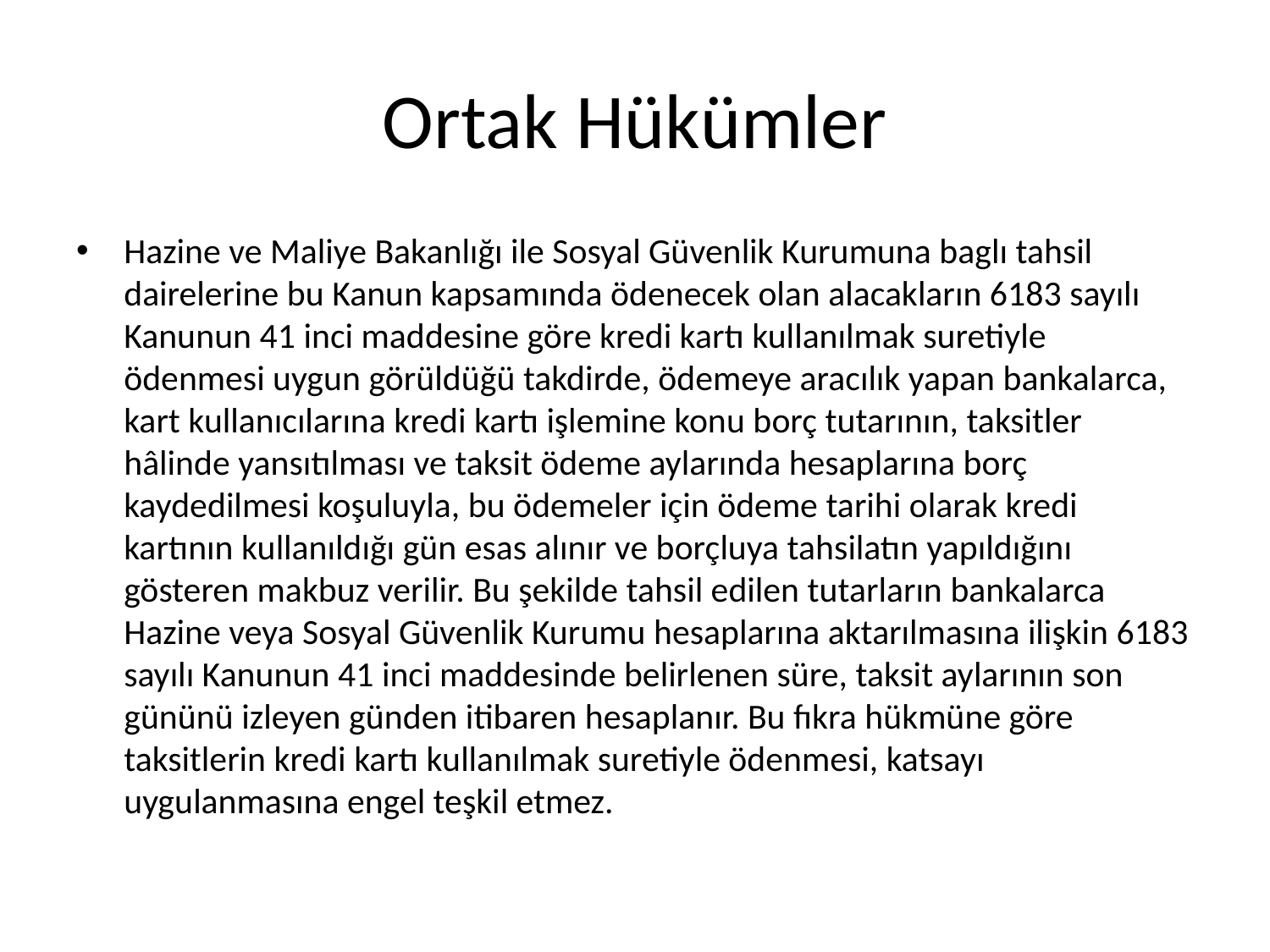

# Ortak Hükümler
Hazine ve Maliye Bakanlığı ile Sosyal Güvenlik Kurumuna baglı tahsil dairelerine bu Kanun kapsamında ödenecek olan alacakların 6183 sayılı Kanunun 41 inci maddesine göre kredi kartı kullanılmak suretiyle ödenmesi uygun görüldüğü takdirde, ödemeye aracılık yapan bankalarca, kart kullanıcılarına kredi kartı işlemine konu borç tutarının, taksitler hâlinde yansıtılması ve taksit ödeme aylarında hesaplarına borç kaydedilmesi koşuluyla, bu ödemeler için ödeme tarihi olarak kredi kartının kullanıldığı gün esas alınır ve borçluya tahsilatın yapıldığını gösteren makbuz verilir. Bu şekilde tahsil edilen tutarların bankalarca Hazine veya Sosyal Güvenlik Kurumu hesaplarına aktarılmasına ilişkin 6183 sayılı Kanunun 41 inci maddesinde belirlenen süre, taksit aylarının son gününü izleyen günden itibaren hesaplanır. Bu fıkra hükmüne göre taksitlerin kredi kartı kullanılmak suretiyle ödenmesi, katsayı uygulanmasına engel teşkil etmez.